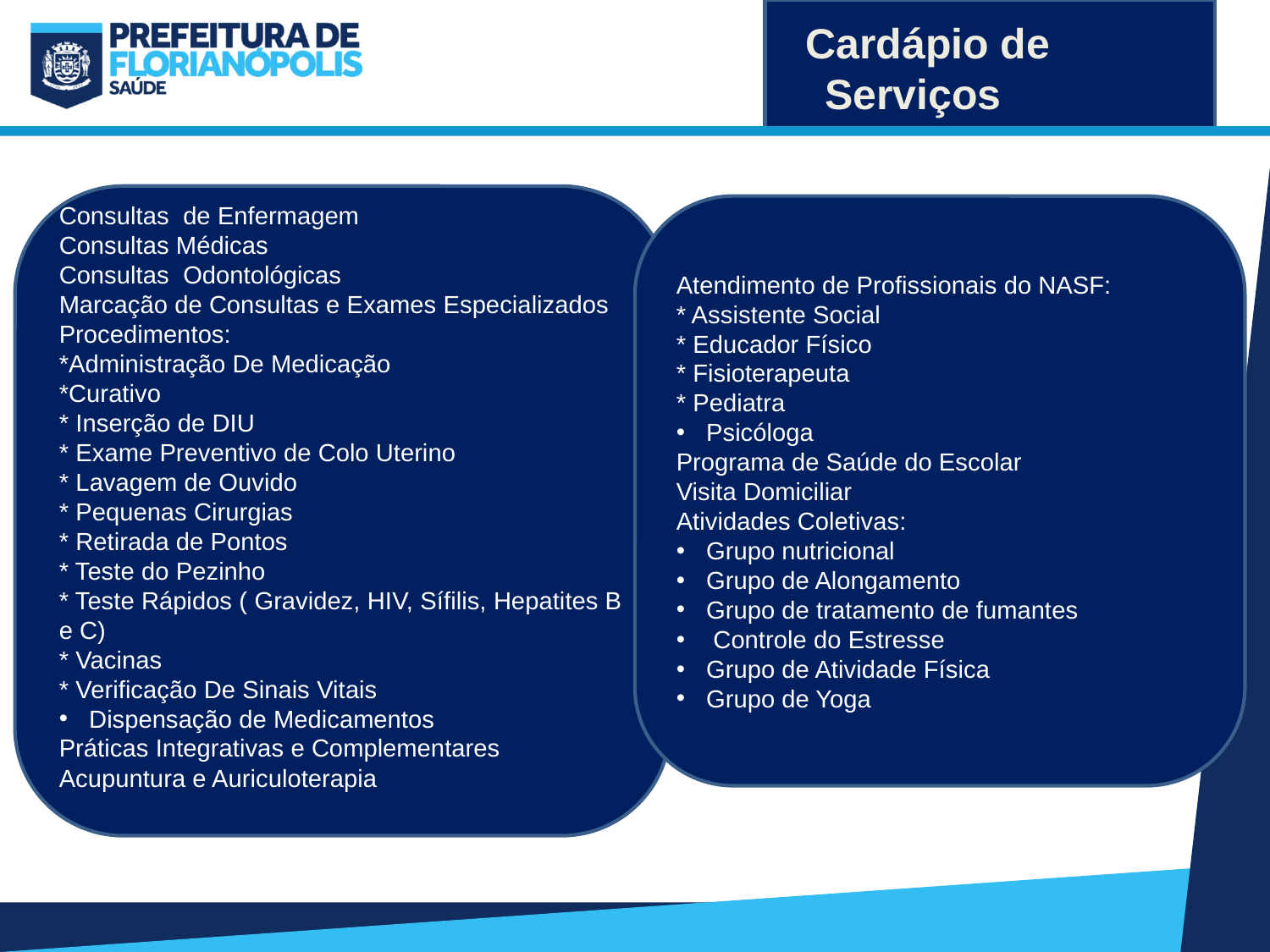

Cardápio de Serviços

Consultas  de Enfermagem
Consultas Médicas
Consultas  Odontológicas
Marcação de Consultas e Exames Especializados
Procedimentos:
*Administração De Medicação
*Curativo
* Inserção de DIU
* Exame Preventivo de Colo Uterino
* Lavagem de Ouvido
* Pequenas Cirurgias
* Retirada de Pontos
* Teste do Pezinho
* Teste Rápidos ( Gravidez, HIV, Sífilis, Hepatites B e C)
* Vacinas
* Verificação De Sinais Vitais
Dispensação de Medicamentos
Práticas Integrativas e Complementares
Acupuntura e Auriculoterapia

Atendimento de Profissionais do NASF:
* Assistente Social
* Educador Físico
* Fisioterapeuta
* Pediatra
Psicóloga
Programa de Saúde do Escolar
Visita Domiciliar
Atividades Coletivas:
Grupo nutricional
Grupo de Alongamento
Grupo de tratamento de fumantes
 Controle do Estresse
Grupo de Atividade Física
Grupo de Yoga